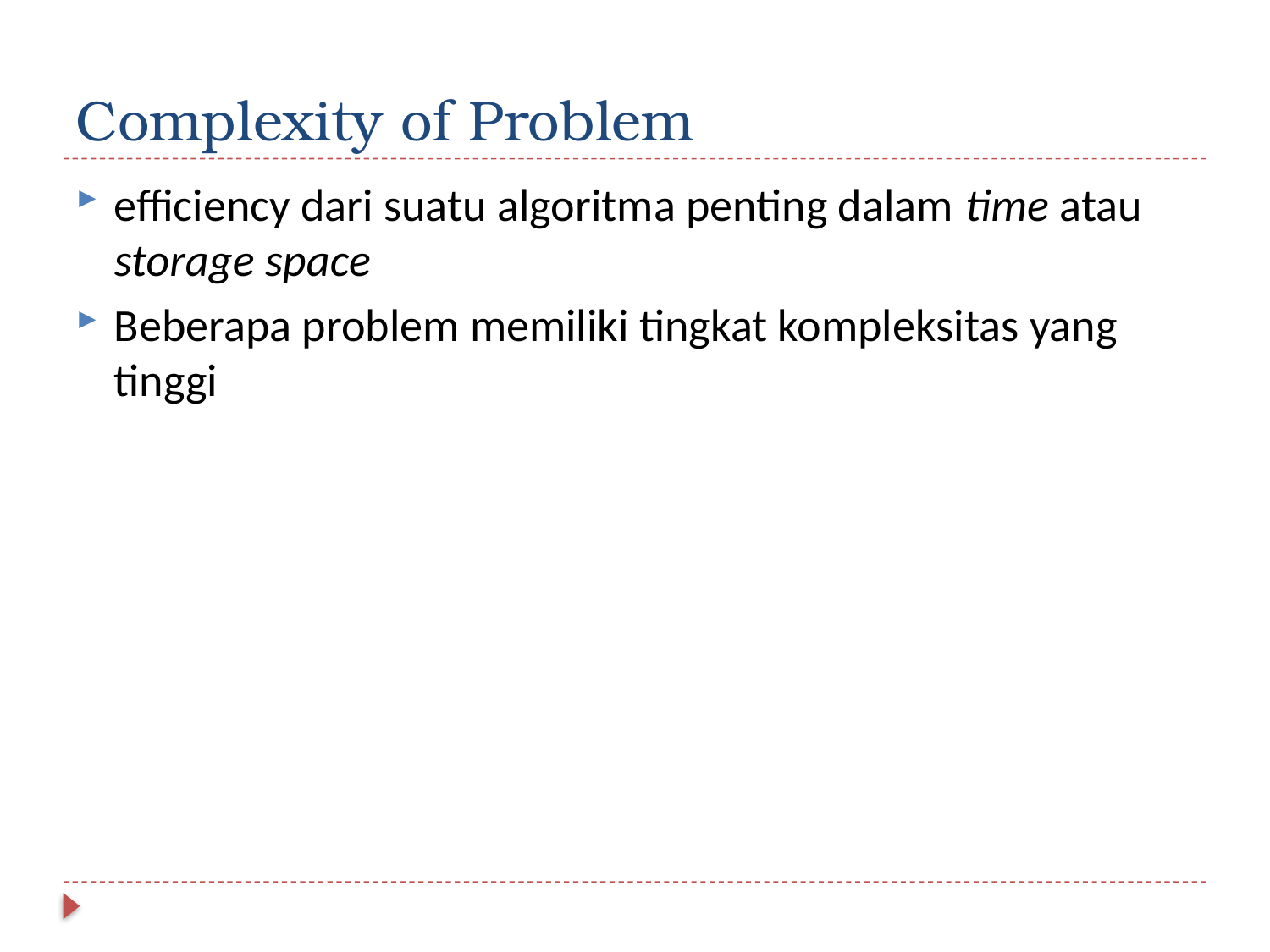

# Complexity of Problem
efficiency dari suatu algoritma penting dalam time atau storage space
Beberapa problem memiliki tingkat kompleksitas yang tinggi